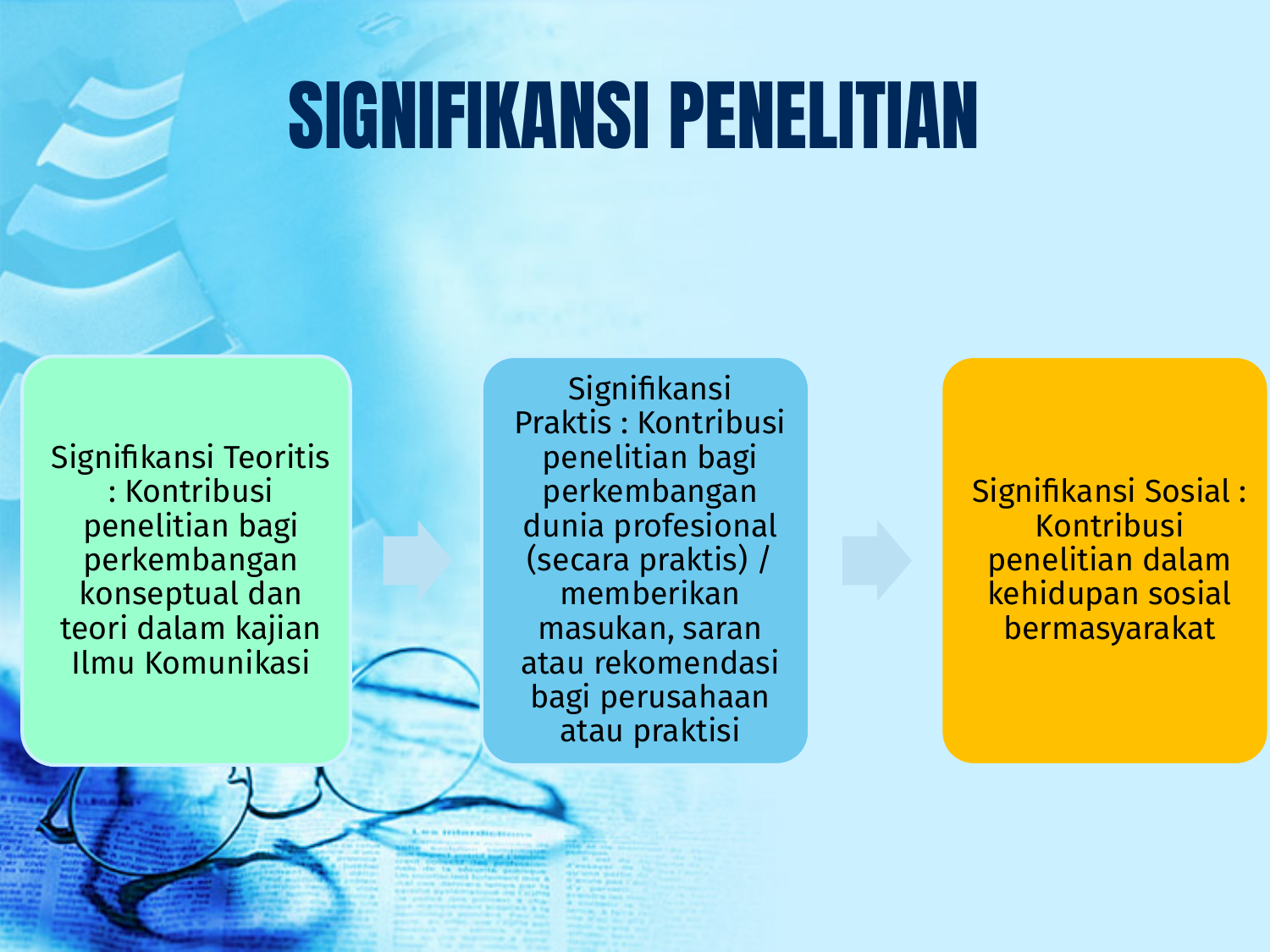

# SIGNIFIKANSI PENELITIAN
Signifikansi Teoritis : Kontribusi penelitian bagi perkembangan konseptual dan teori dalam kajian Ilmu Komunikasi

Signifikansi Praktis : Kontribusi penelitian bagi perkembangan dunia profesional (secara praktis) / memberikan masukan, saran atau rekomendasi bagi perusahaan atau praktisi

Signifikansi Sosial : Kontribusi penelitian dalam kehidupan sosial bermasyarakat